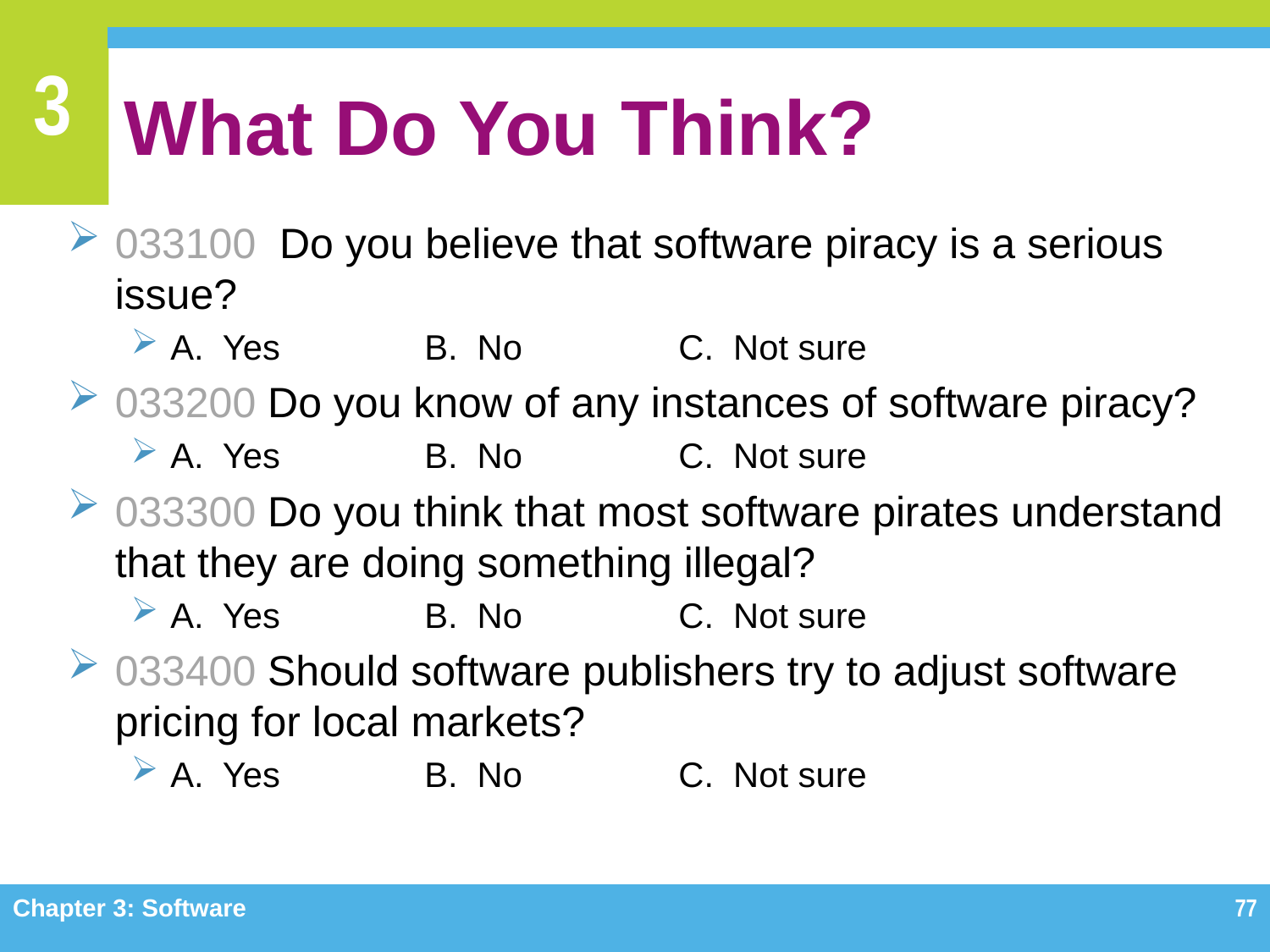

# What Do You Think?
033100  Do you believe that software piracy is a serious issue?
A.  Yes		B.  No		C.  Not sure
033200 Do you know of any instances of software piracy?
A.  Yes		B.  No		C.  Not sure
033300 Do you think that most software pirates understand that they are doing something illegal?
A.  Yes		B.  No		C.  Not sure
033400 Should software publishers try to adjust software pricing for local markets?
A.  Yes		B.  No		C.  Not sure
Chapter 3: Software
77